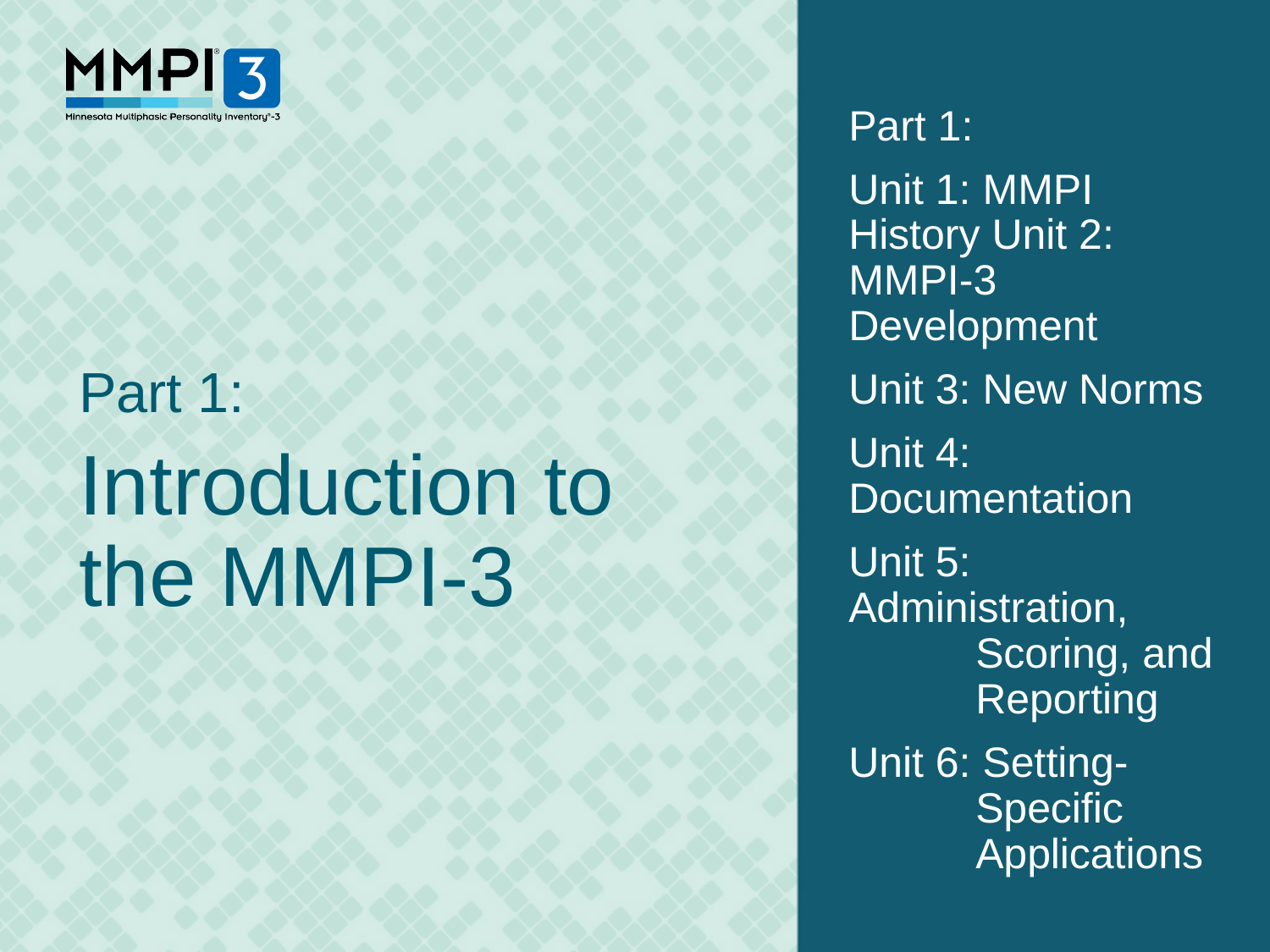

Part 1:
Unit 1: MMPI History Unit 2: MMPI-3 	Development
Unit 3: New Norms
Unit 4: Documentation
Unit 5: Administration, 	Scoring, and 	Reporting
Unit 6: Setting-	Specific 	Applications
Part 1:
Introduction to the MMPI-3